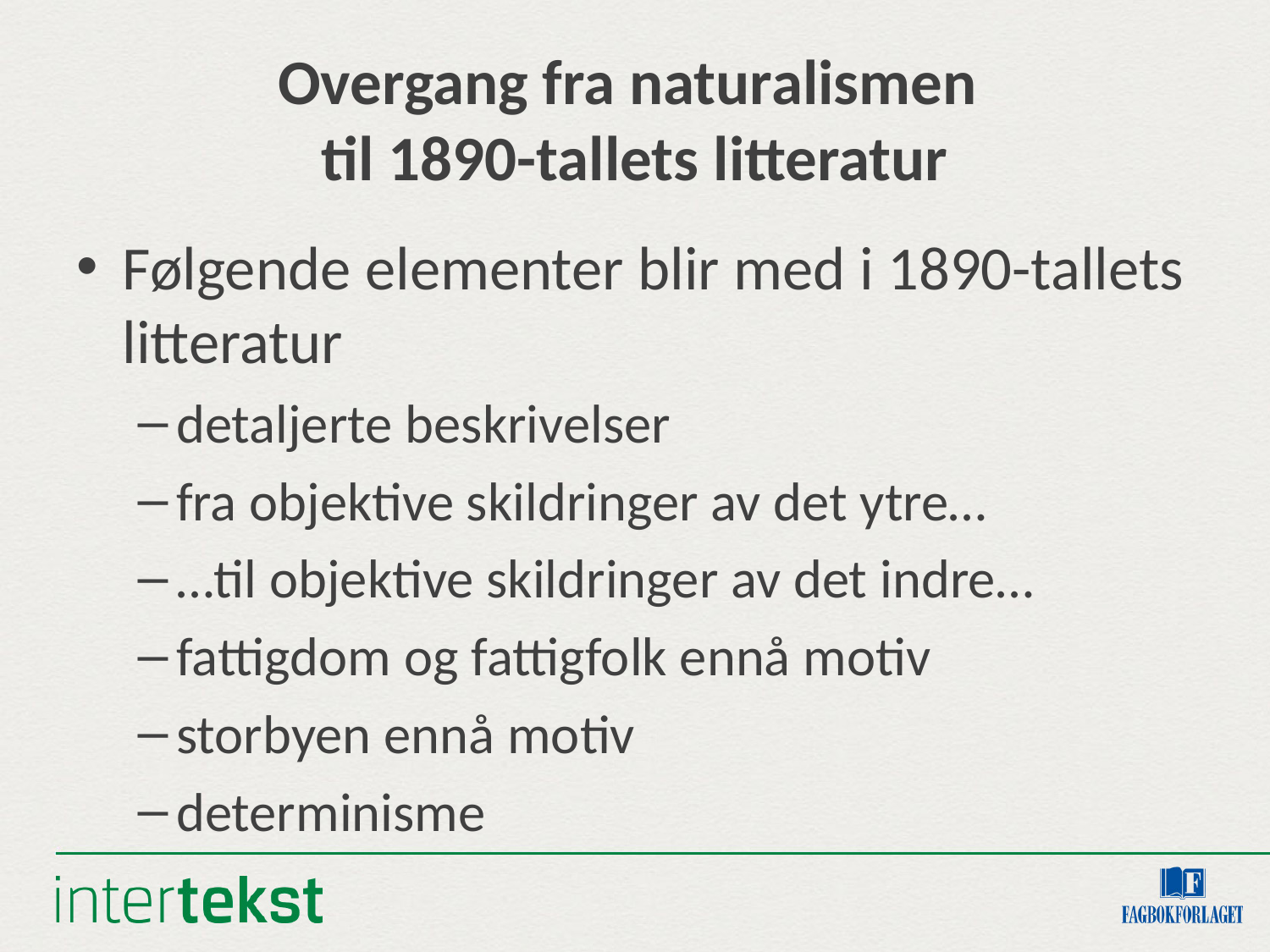

# Overgang fra naturalismen til 1890-tallets litteratur
Følgende elementer blir med i 1890-tallets litteratur
detaljerte beskrivelser
fra objektive skildringer av det ytre…
…til objektive skildringer av det indre…
fattigdom og fattigfolk ennå motiv
storbyen ennå motiv
determinisme